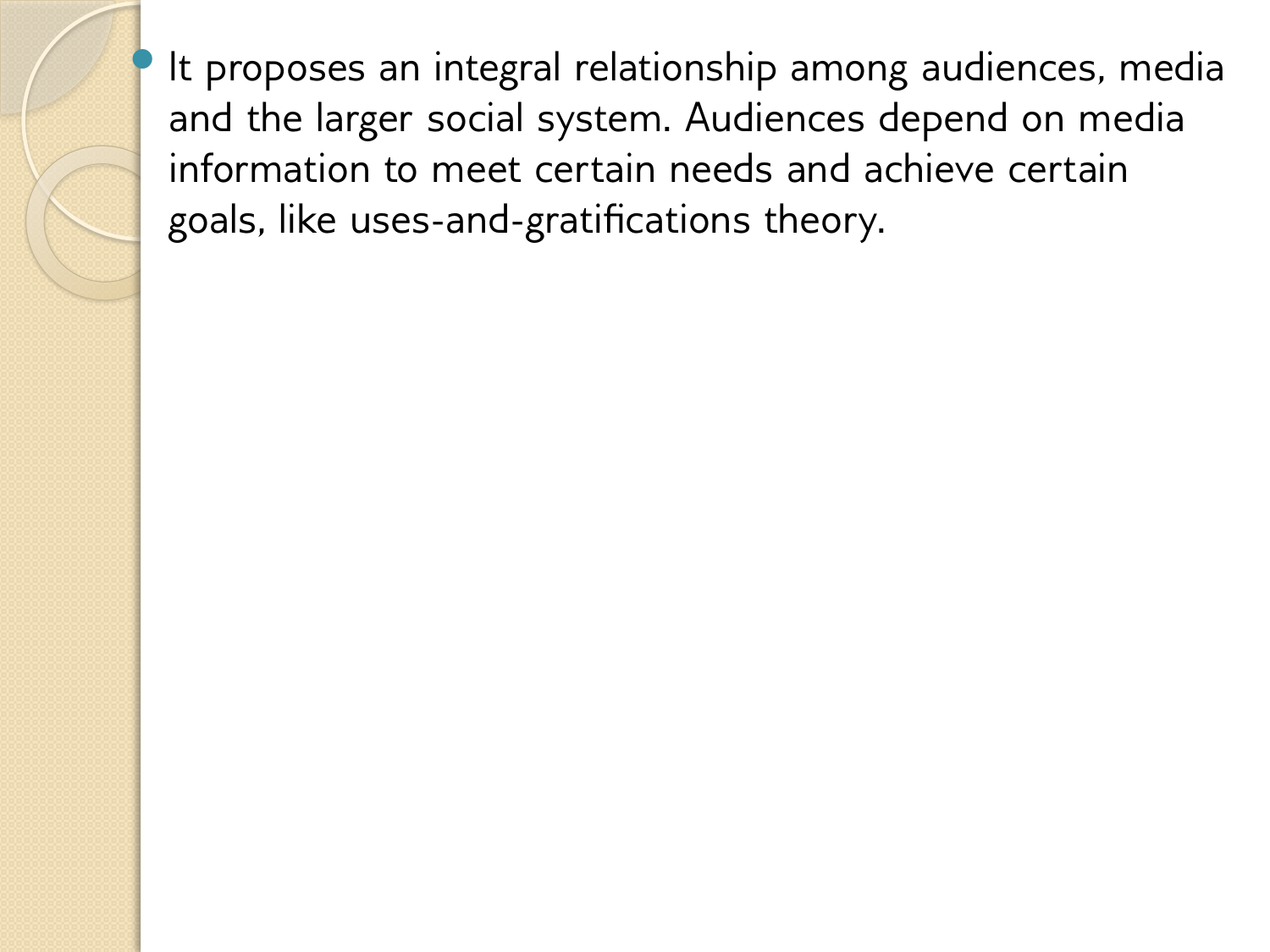

It proposes an integral relationship among audiences, media and the larger social system. Audiences depend on media information to meet certain needs and achieve certain goals, like uses-and-gratifications theory.